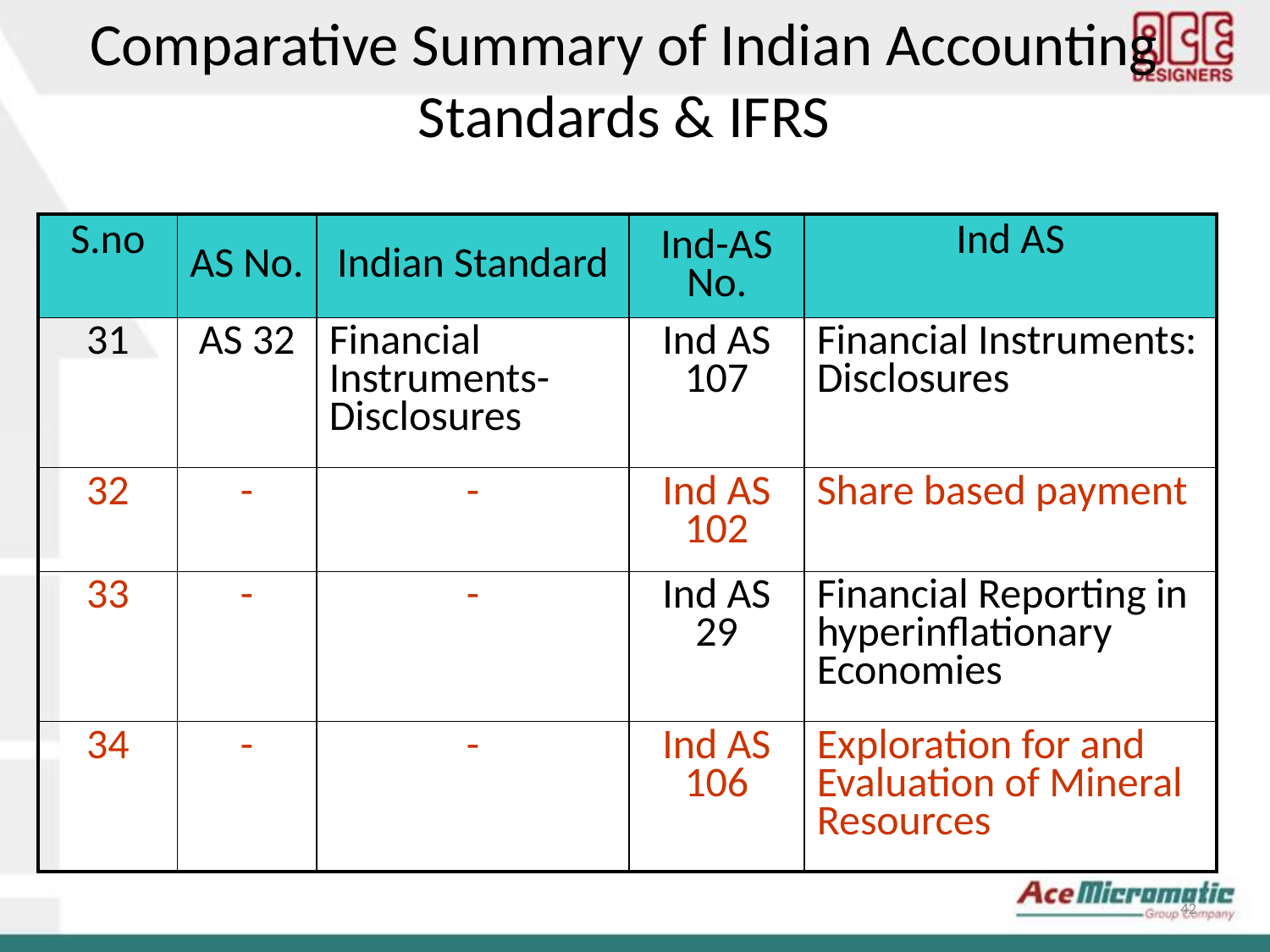

Comparative Summary of Indian Accounting Standards & IFRS
| S.no | AS No. | Indian Standard | Ind-AS No. | Ind AS |
| --- | --- | --- | --- | --- |
| 31 | AS 32 | Financial Instruments-Disclosures | Ind AS 107 | Financial Instruments: Disclosures |
| 32 | - | - | Ind AS 102 | Share based payment |
| 33 | - | - | Ind AS 29 | Financial Reporting in hyperinflationary Economies |
| 34 | - | - | Ind AS 106 | Exploration for and Evaluation of Mineral Resources |
42